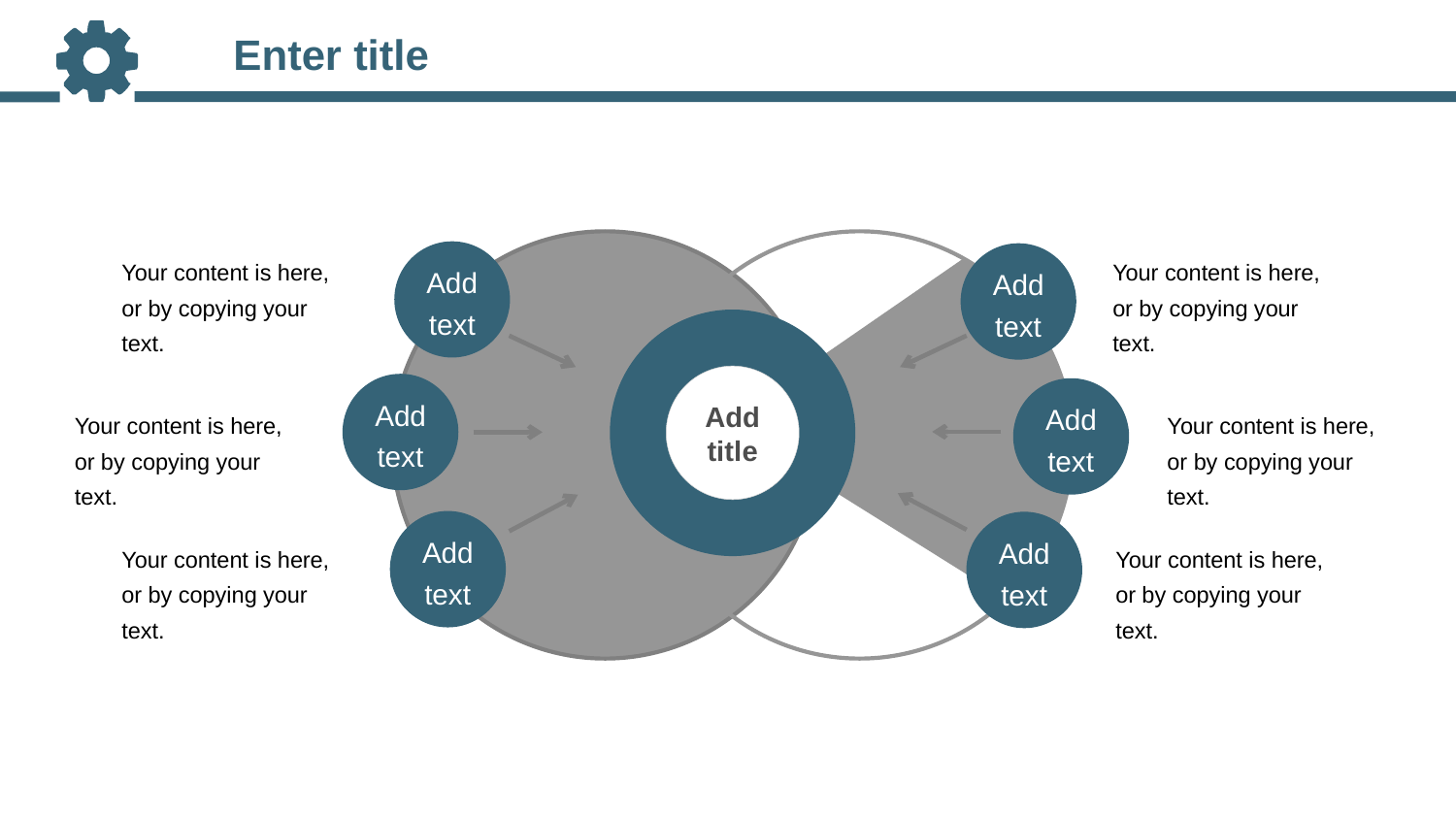

Enter title

Add text
Add text
Your content is here, or by copying your text.
Your content is here, or by copying your text.

Add title
Add text
Add text
Your content is here, or by copying your text.
Your content is here, or by copying your text.
Add text
Add text
Your content is here, or by copying your text.
Your content is here, or by copying your text.